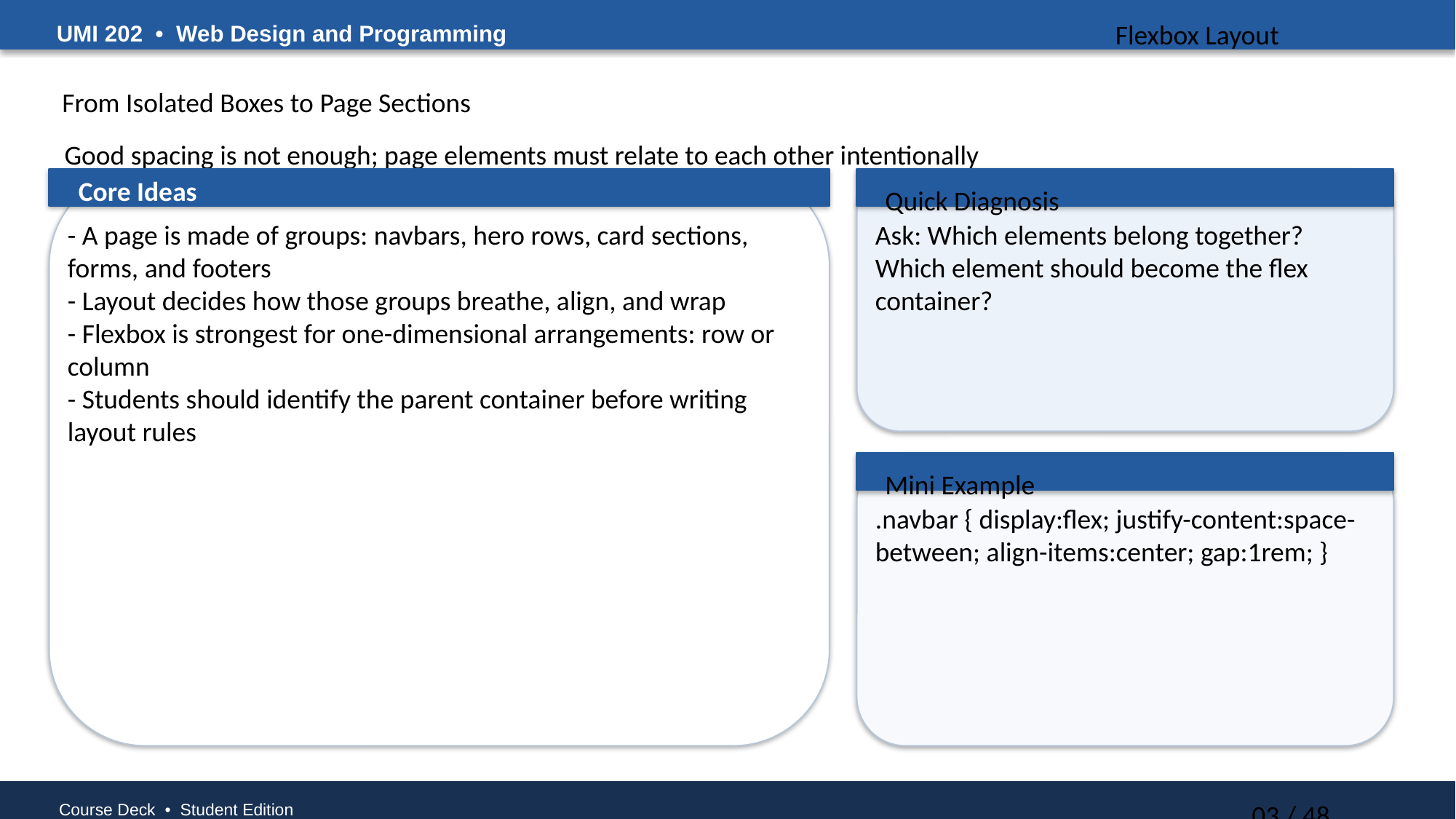

UMI 202  •  Web Design and Programming
Flexbox Layout
From Isolated Boxes to Page Sections
Good spacing is not enough; page elements must relate to each other intentionally
Core Ideas

Quick Diagnosis
- A page is made of groups: navbars, hero rows, card sections, forms, and footers
- Layout decides how those groups breathe, align, and wrap
- Flexbox is strongest for one-dimensional arrangements: row or column
- Students should identify the parent container before writing layout rules
Ask: Which elements belong together? Which element should become the flex container?

Mini Example
.navbar { display:flex; justify-content:space-between; align-items:center; gap:1rem; }

Course Deck  •  Student Edition
03 / 48